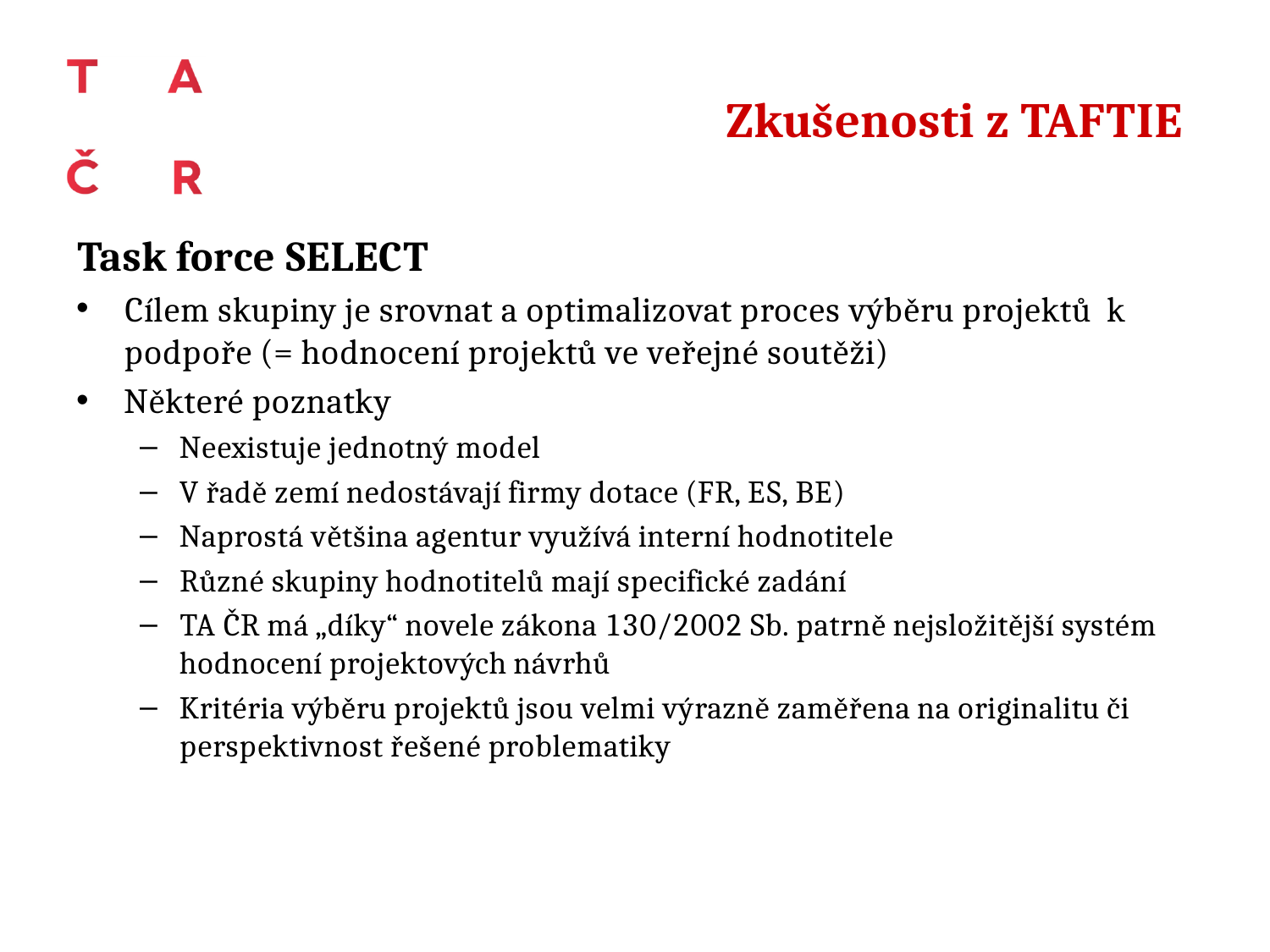

# Zkušenosti z TAFTIE
Task force SELECT
Cílem skupiny je srovnat a optimalizovat proces výběru projektů  k podpoře (= hodnocení projektů ve veřejné soutěži)
Některé poznatky
Neexistuje jednotný model
V řadě zemí nedostávají firmy dotace (FR, ES, BE)
Naprostá většina agentur využívá interní hodnotitele
Různé skupiny hodnotitelů mají specifické zadání
TA ČR má „díky“ novele zákona 130/2002 Sb. patrně nejsložitější systém hodnocení projektových návrhů
Kritéria výběru projektů jsou velmi výrazně zaměřena na originalitu či perspektivnost řešené problematiky